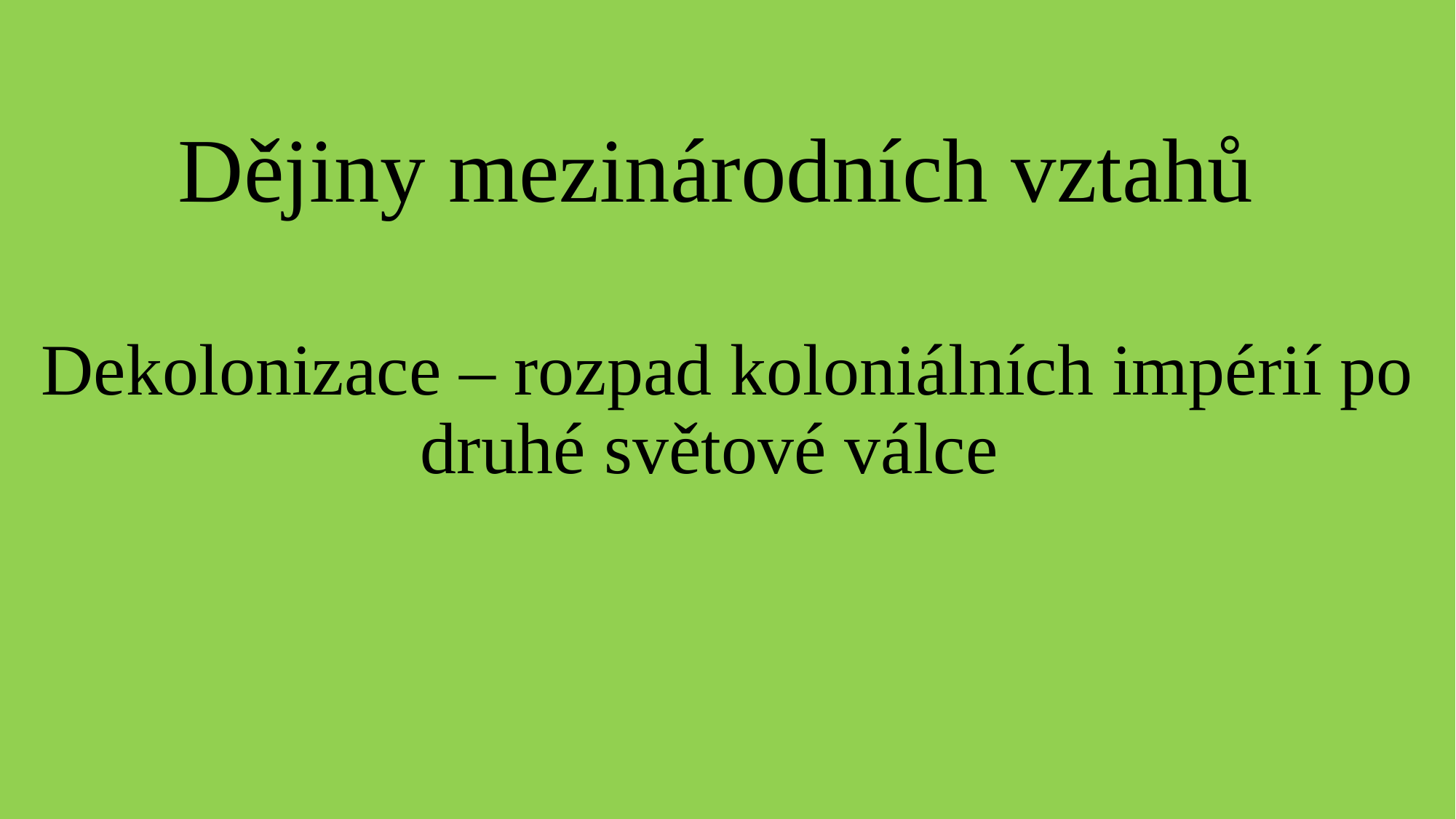

# Dějiny mezinárodních vztahů
Dekolonizace – rozpad koloniálních impérií po druhé světové válce